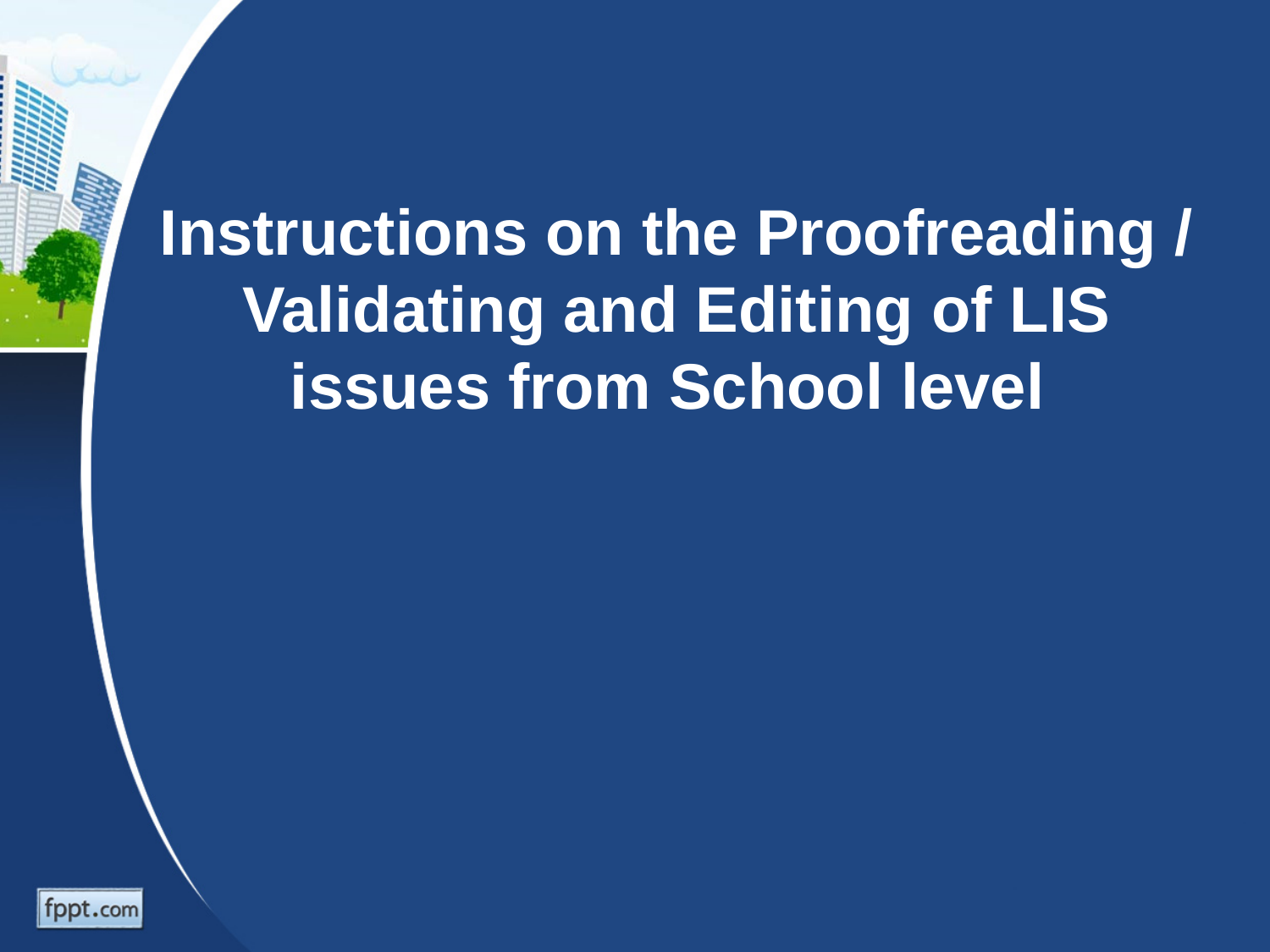

# Instructions on the Proofreading / Validating and Editing of LIS issues from School level